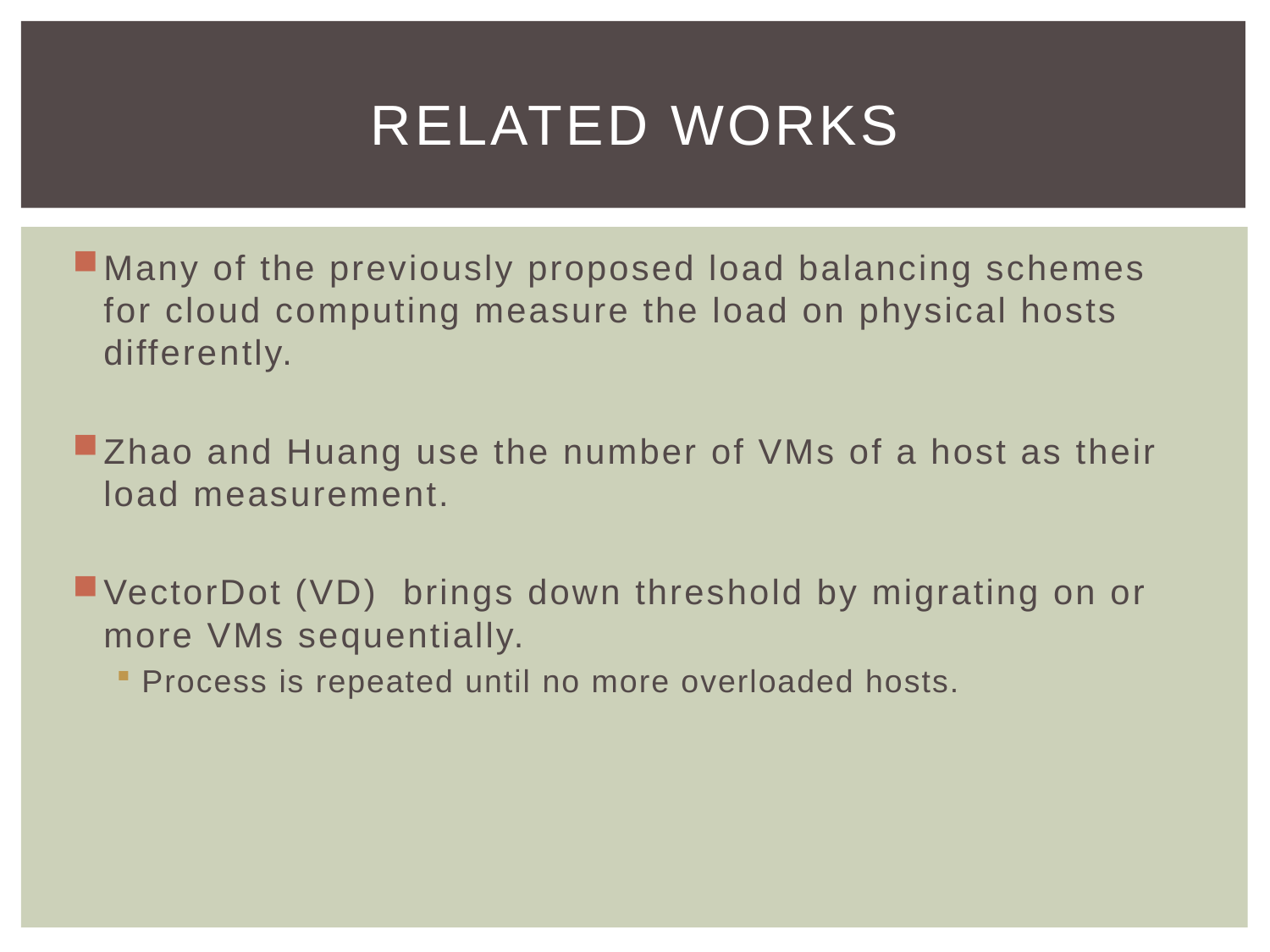

# Related WORKS
Many of the previously proposed load balancing schemes for cloud computing measure the load on physical hosts differently.

Zhao and Huang use the number of VMs of a host as their load measurement.

VectorDot (VD)  brings down threshold by migrating on or more VMs sequentially.
Process is repeated until no more overloaded hosts.